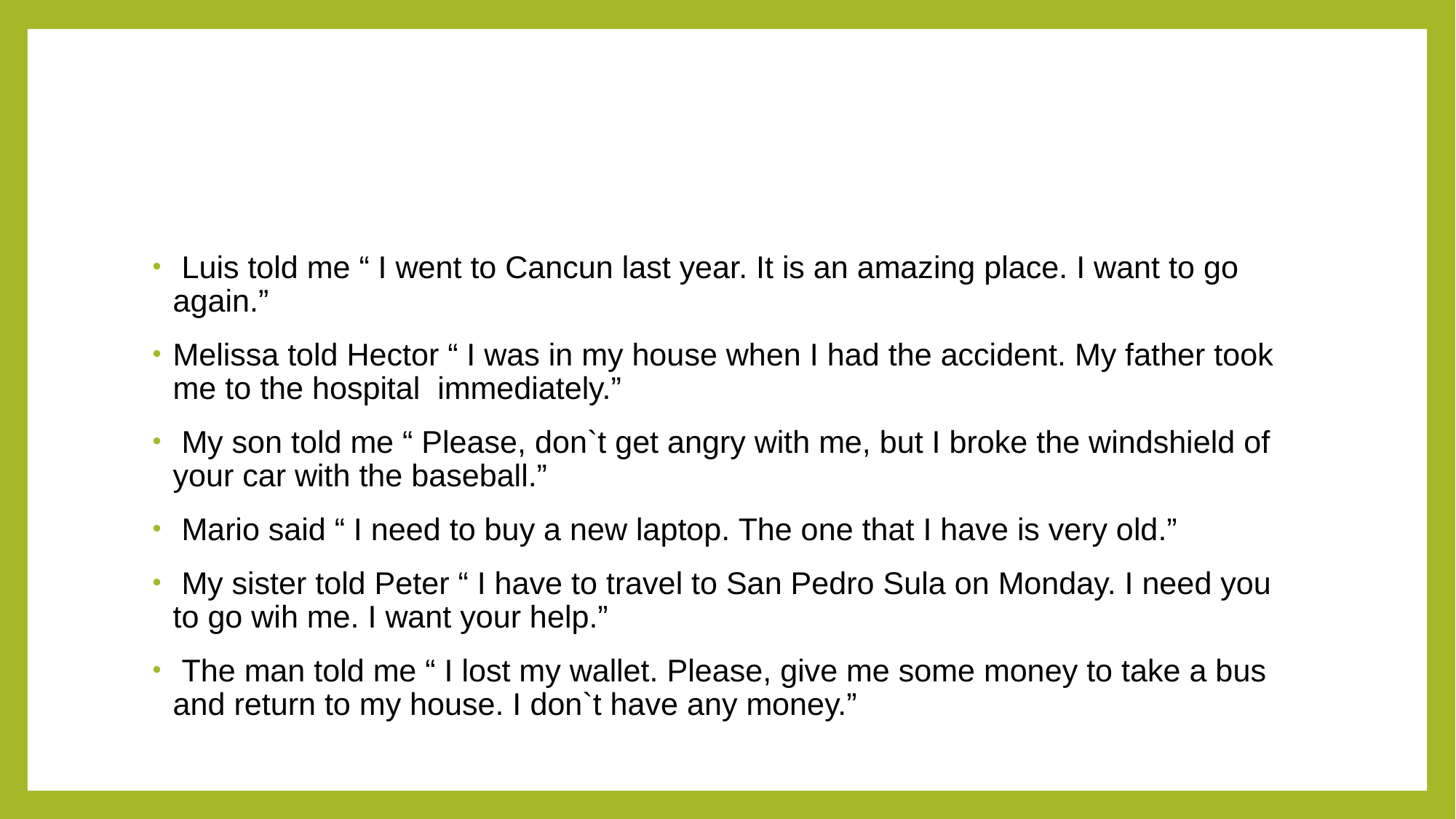

#
 Luis told me “ I went to Cancun last year. It is an amazing place. I want to go again.”
Melissa told Hector “ I was in my house when I had the accident. My father took me to the hospital  immediately.”
 My son told me “ Please, don`t get angry with me, but I broke the windshield of your car with the baseball.”
 Mario said “ I need to buy a new laptop. The one that I have is very old.”
 My sister told Peter “ I have to travel to San Pedro Sula on Monday. I need you to go wih me. I want your help.”
 The man told me “ I lost my wallet. Please, give me some money to take a bus and return to my house. I don`t have any money.”